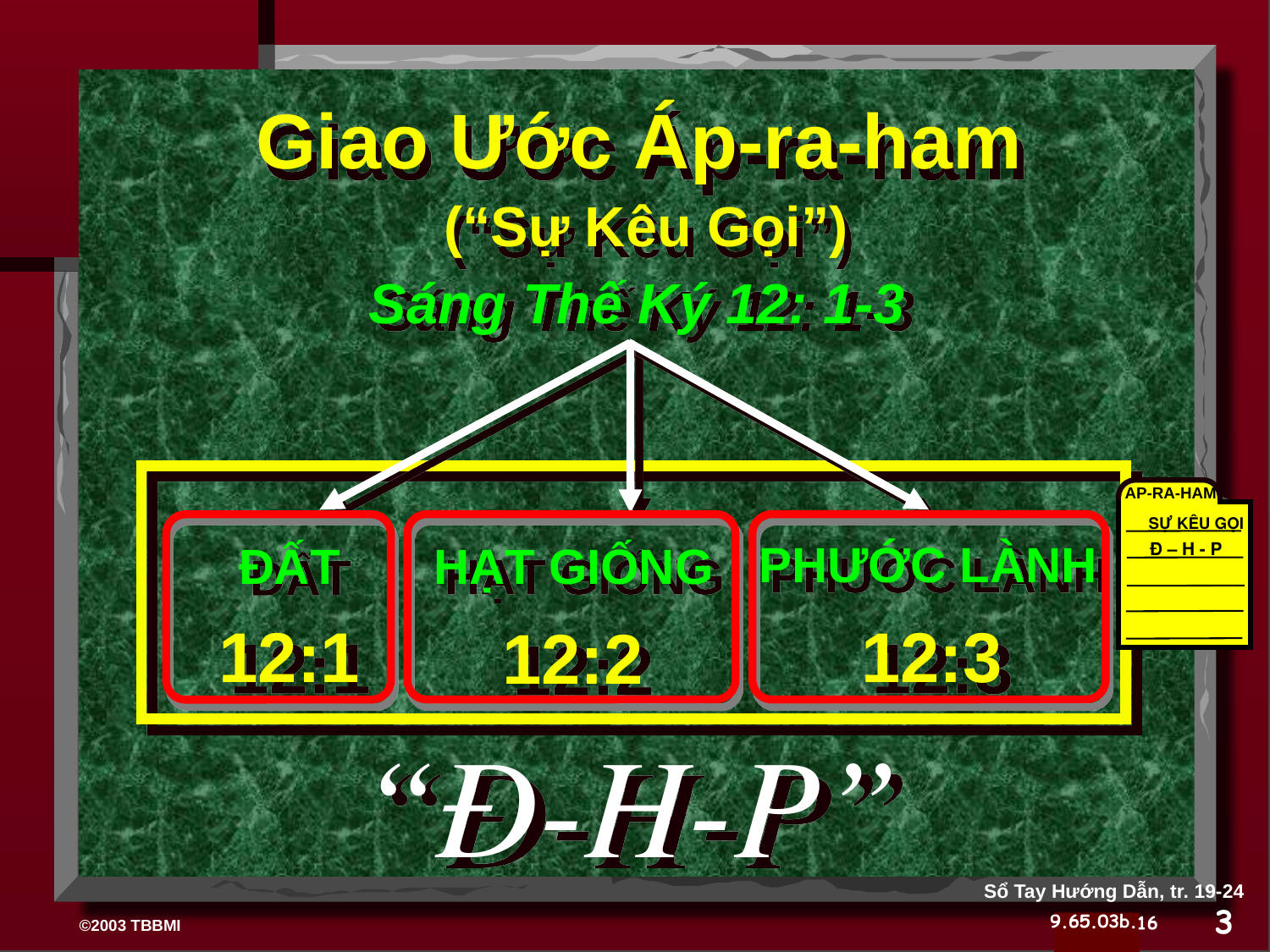

Giao Ước Áp-ra-ham
(“Sự Kêu Gọi”)
Sáng Thế Ký 12: 1-3

AP-RA-HAM

SỰ KÊU GỌI

Đ – H - P

PHƯỚC LÀNH
HẠT GIỐNG
ĐẤT
12:1
12:3
12:2
“Đ-H-P”
Sổ Tay Hướng Dẫn, tr. 19-24
3
16